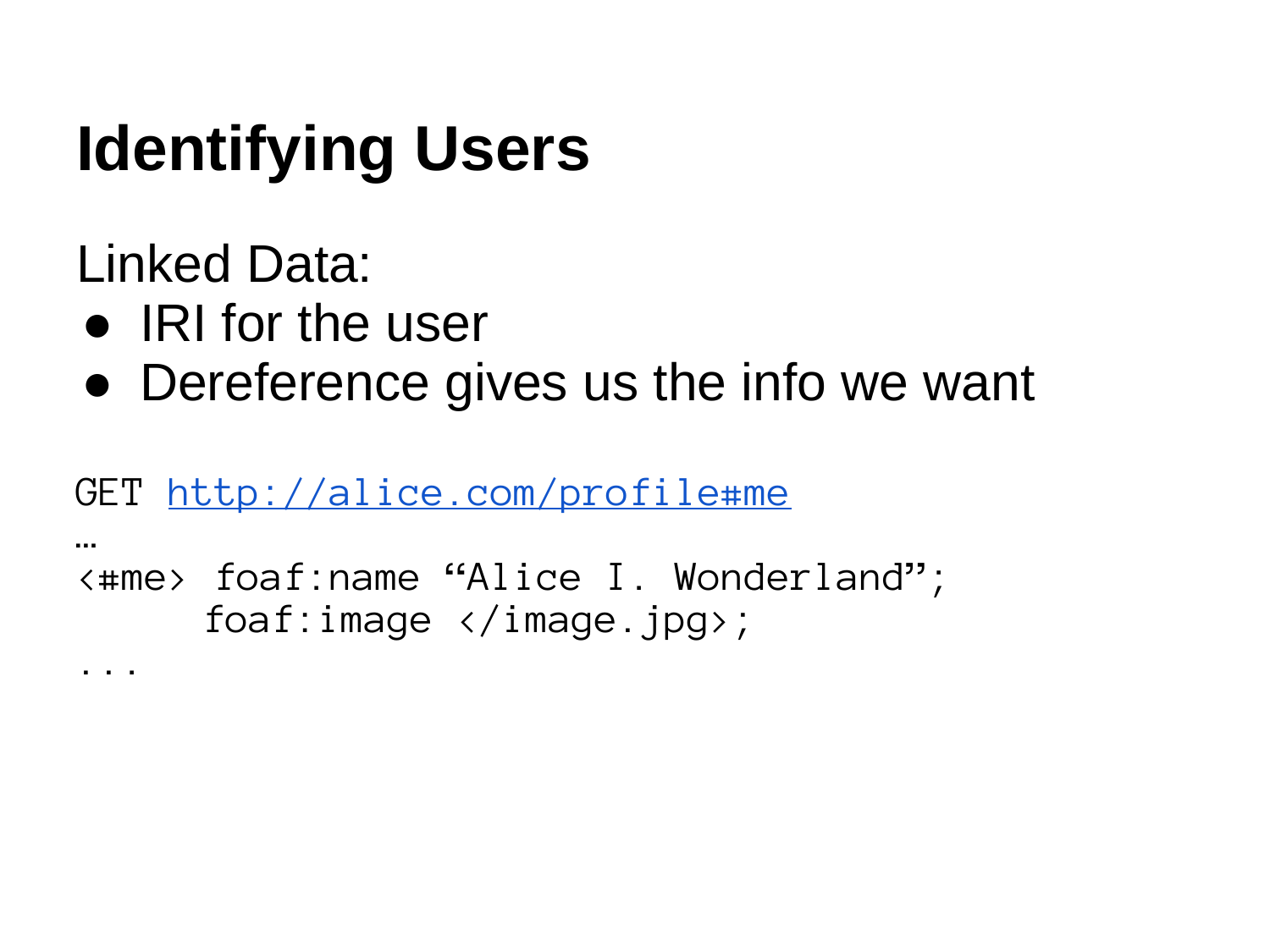

# Identifying Users
Linked Data:
IRI for the user
Dereference gives us the info we want

GET http://alice.com/profile#me
…
<#me> foaf:name “Alice I. Wonderland”;
	foaf:image </image.jpg>;
...